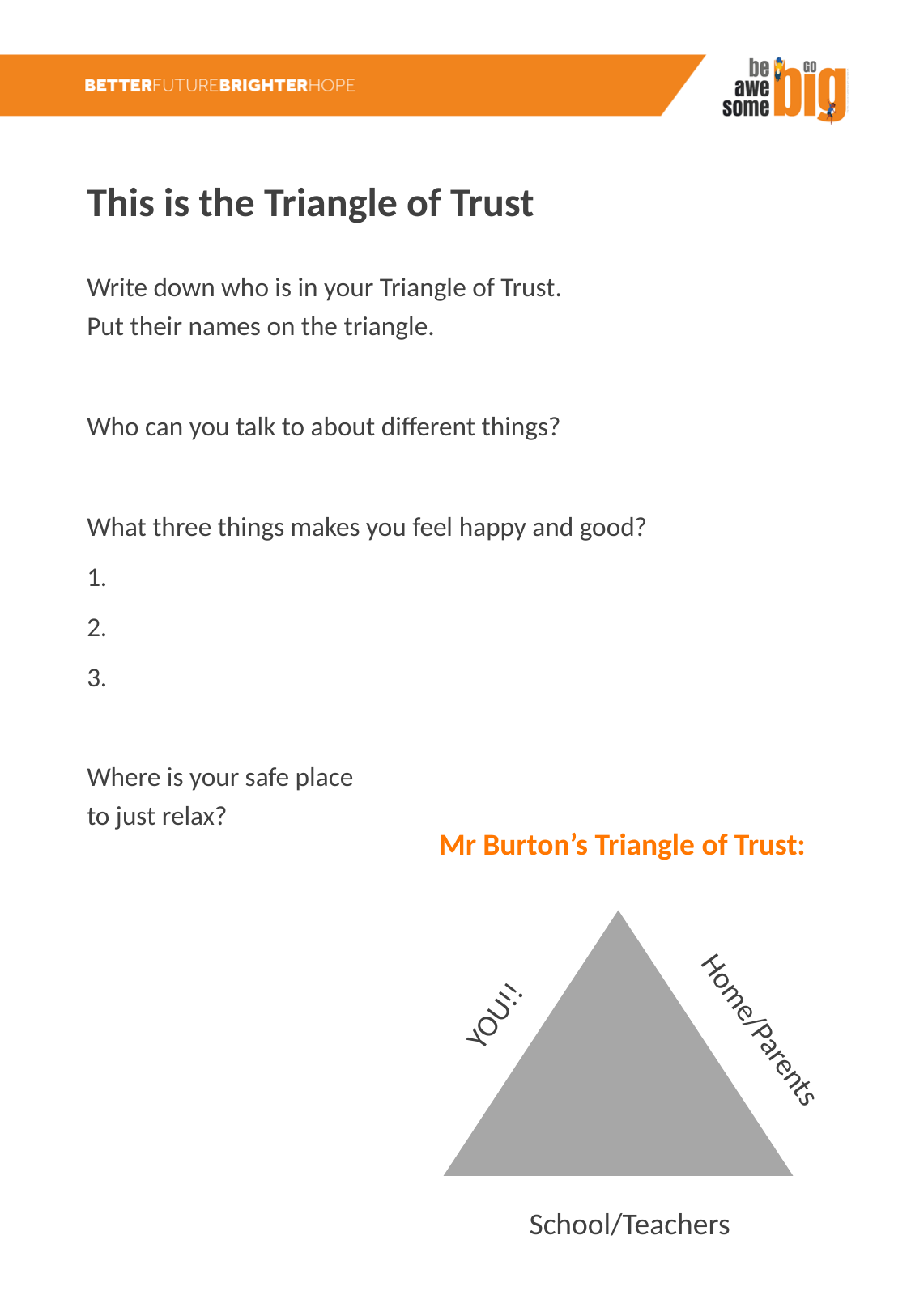

This is the Triangle of Trust
Write down who is in your Triangle of Trust.
Put their names on the triangle.

Who can you talk to about different things?

What three things makes you feel happy and good?
1.
2.
3.

Where is your safe place
to just relax?
Mr Burton’s Triangle of Trust:

YOU!!
Home/Parents
School/Teachers